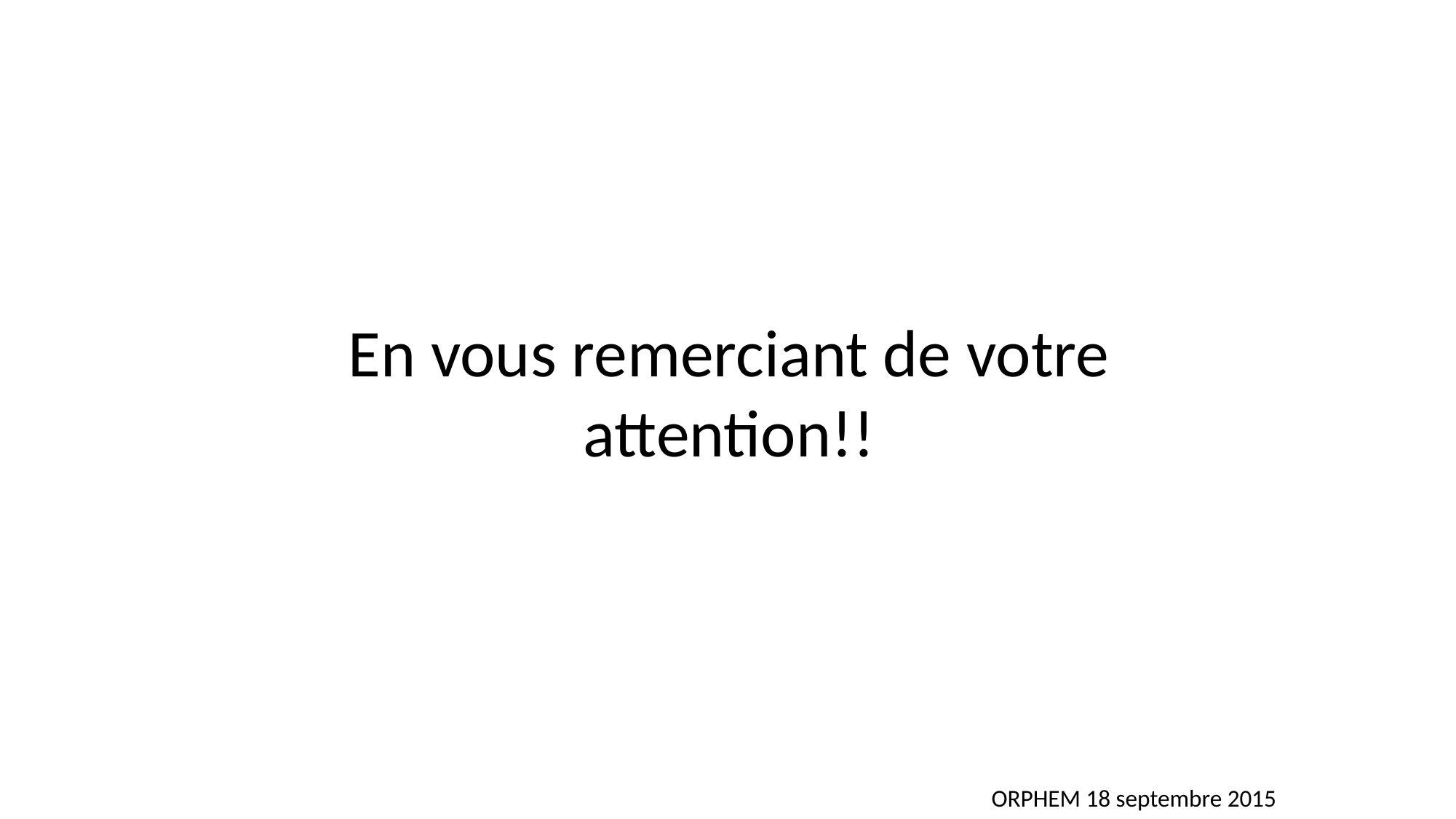

En vous remerciant de votre attention!!

ORPHEM 18 septembre 2015